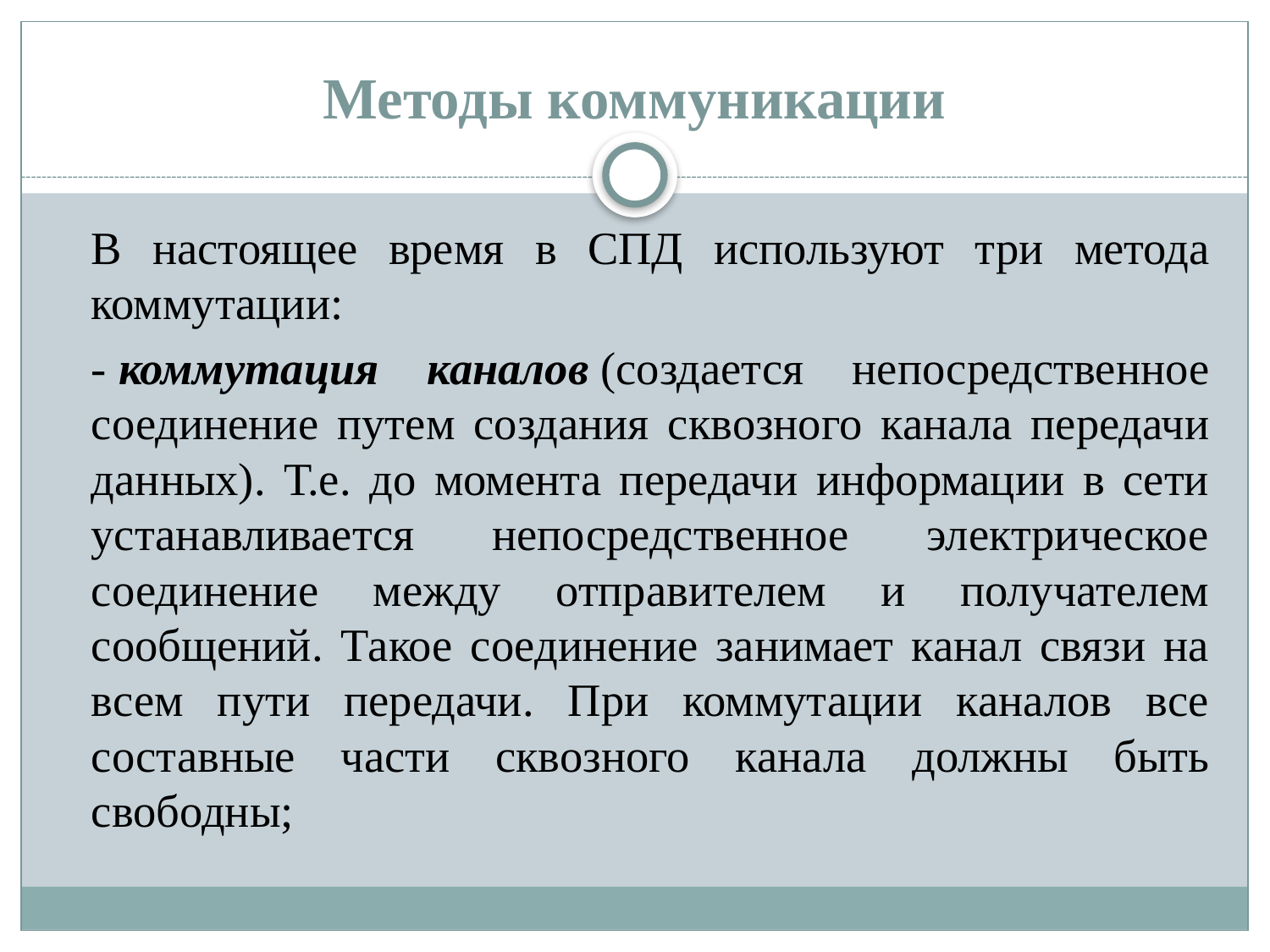

# Методы коммуникации
		В настоящее время в СПД используют три метода коммутации:
		- коммутация каналов (создается непосредственное соединение путем создания сквозного канала передачи данных). Т.е. до момента передачи информации в сети устанавливается непосредственное электрическое соединение между отправителем и получателем сообщений. Такое соединение занимает канал связи на всем пути передачи. При коммутации каналов все составные части сквозного канала должны быть свободны;